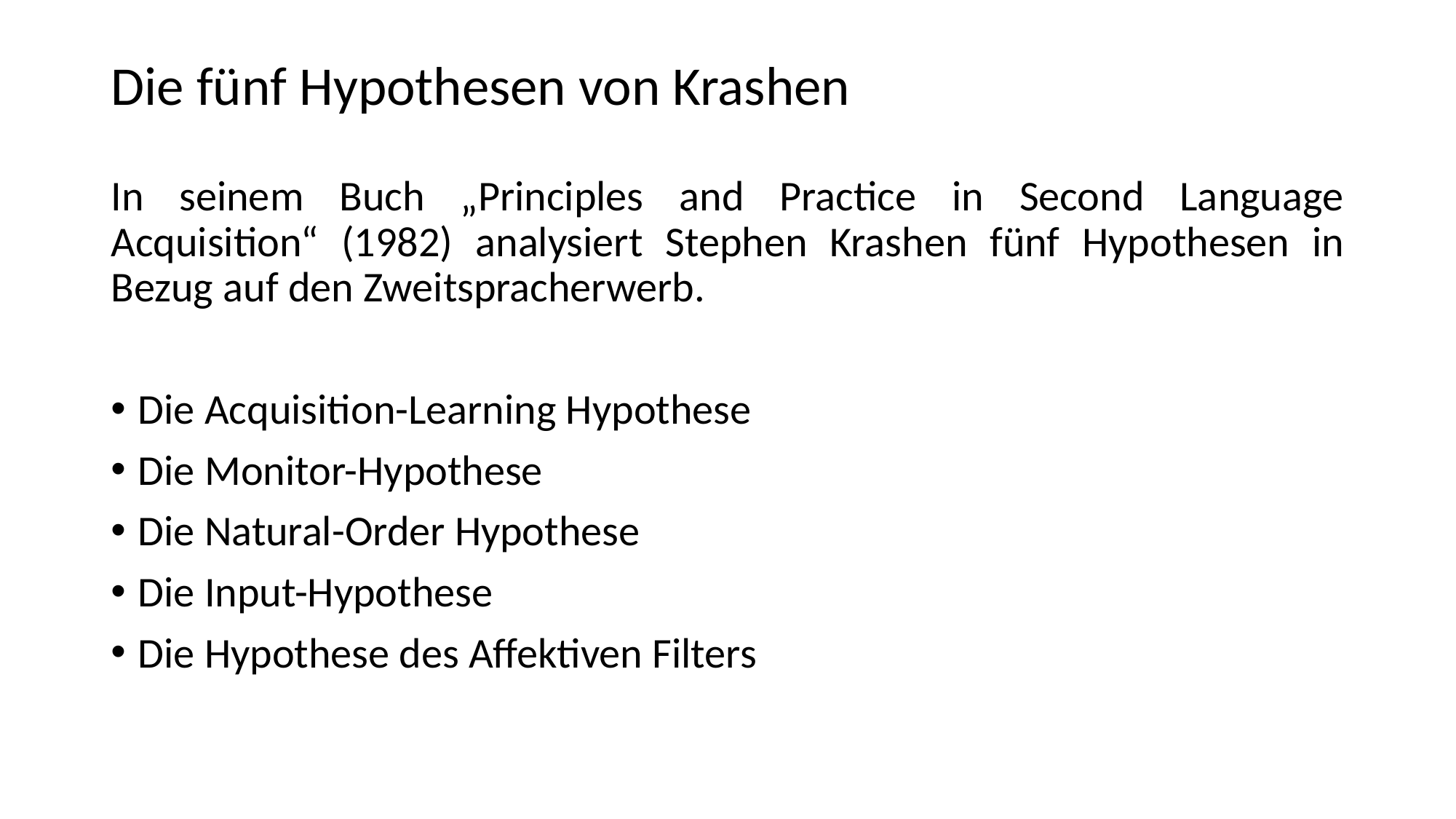

# Die fünf Hypothesen von Krashen
In seinem Buch „Principles and Practice in Second Language Acquisition“ (1982) analysiert Stephen Krashen fünf Hypothesen in Bezug auf den Zweitspracherwerb.

Die Acquisition-Learning Hypothese
Die Monitor-Hypothese
Die Natural-Order Hypothese
Die Input-Hypothese
Die Hypothese des Affektiven Filters